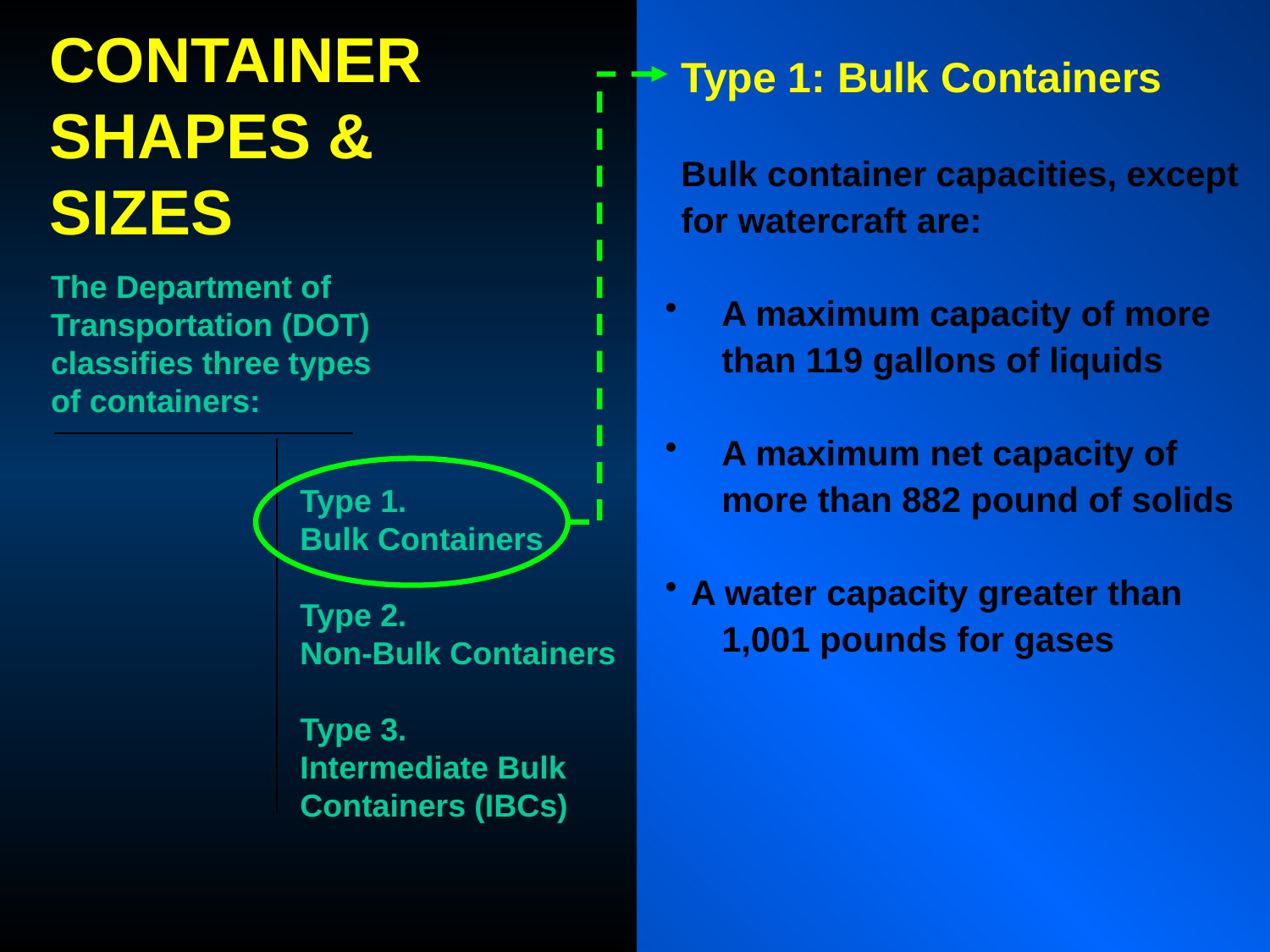

# CONTAINER SHAPES & SIZES
Type 1: Bulk Containers

Bulk container capacities, except for watercraft are:

 	A maximum capacity of more 	than 119 gallons of liquids
	A maximum net capacity of 		more than 882 pound of solids
 A water capacity greater than 	1,001 pounds for gases

The Department of Transportation (DOT) classifies three types of containers:

Type 1.
Bulk Containers

Type 2.
Non-Bulk Containers

Type 3.
Intermediate Bulk Containers (IBCs)